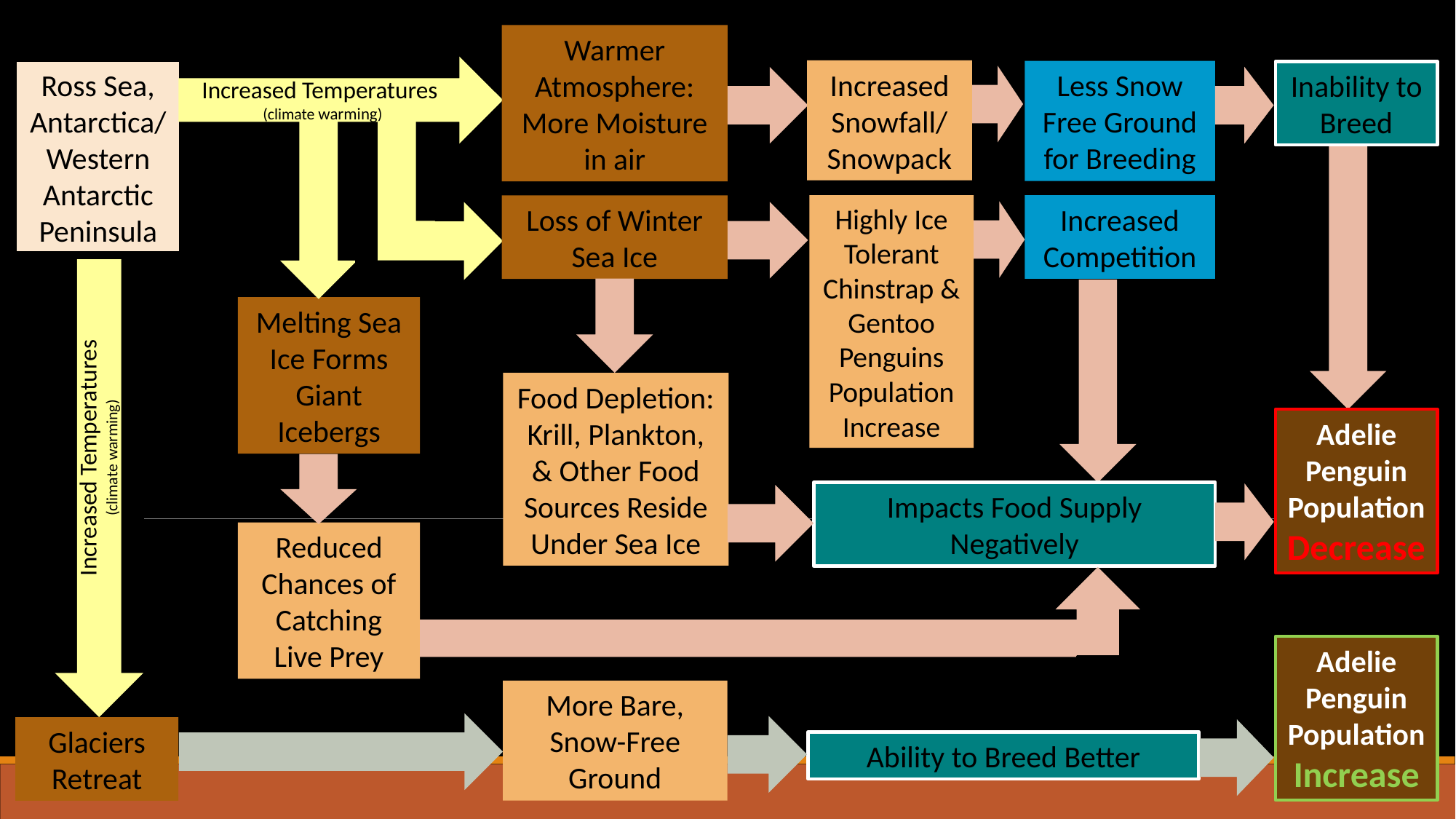

Warmer Atmosphere: More Moisture in air

Ross Sea, Antarctica/Western Antarctic Peninsula
Increased Snowfall/ Snowpack
Less Snow Free Ground for Breeding
Inability to Breed

Increased Temperatures
(climate warming)

Increased Competition
Highly Ice Tolerant Chinstrap & Gentoo Penguins Population Increase
Loss of Winter Sea Ice

Melting Sea Ice Forms Giant Icebergs

Food Depletion: Krill, Plankton, & Other Food Sources Reside Under Sea Ice
Adelie Penguin Population Decrease
Increased Temperatures (climate warming)

Impacts Food Supply Negatively

Reduced Chances of Catching Live Prey

Adelie Penguin Population Increase

More Bare, Snow-Free Ground

Glaciers Retreat

Ability to Breed Better